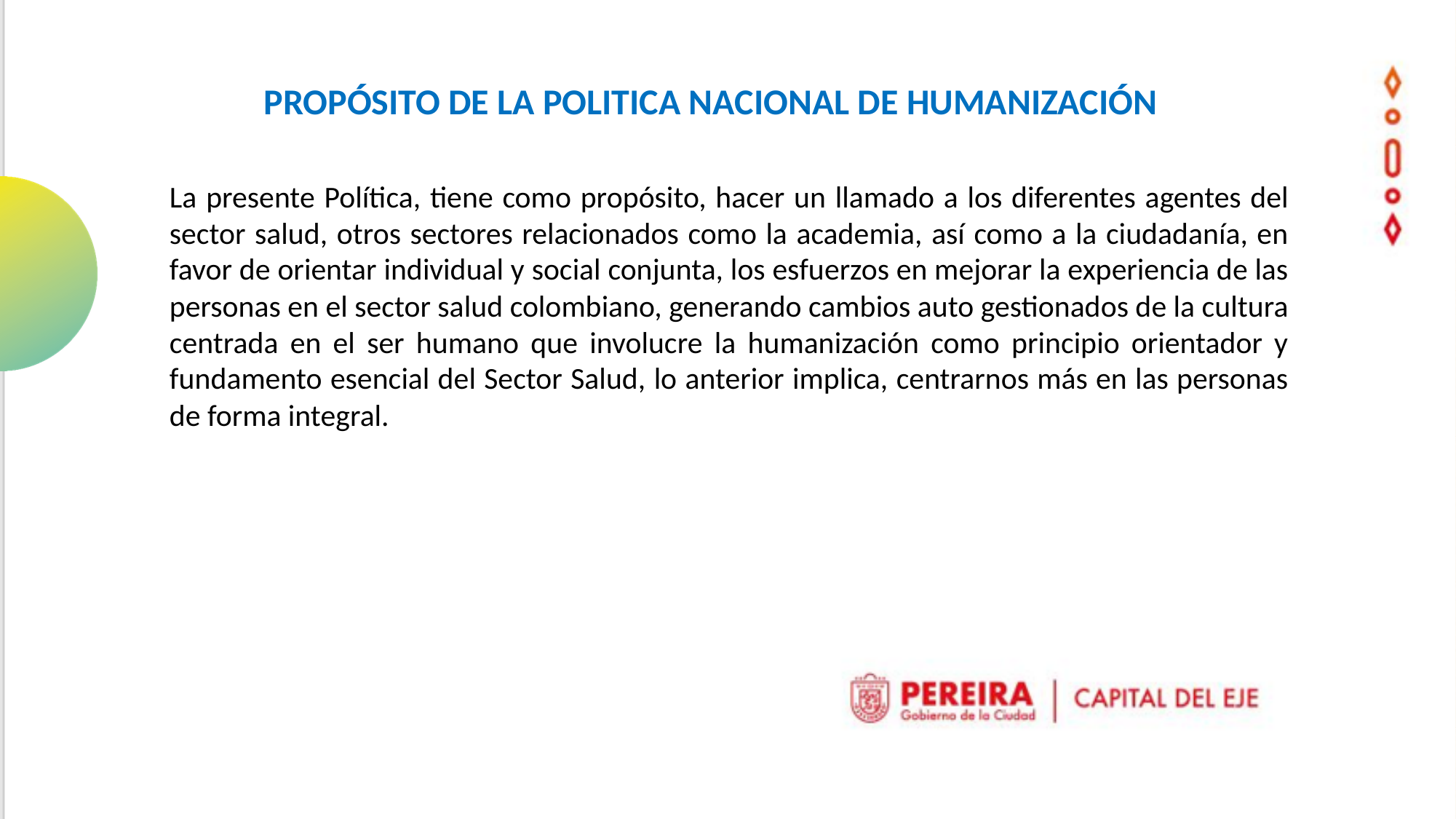

PROPÓSITO DE LA POLITICA NACIONAL DE HUMANIZACIÓN
La presente Política, tiene como propósito, hacer un llamado a los diferentes agentes del sector salud, otros sectores relacionados como la academia, así como a la ciudadanía, en favor de orientar individual y social conjunta, los esfuerzos en mejorar la experiencia de las personas en el sector salud colombiano, generando cambios auto gestionados de la cultura centrada en el ser humano que involucre la humanización como principio orientador y fundamento esencial del Sector Salud, lo anterior implica, centrarnos más en las personas de forma integral.